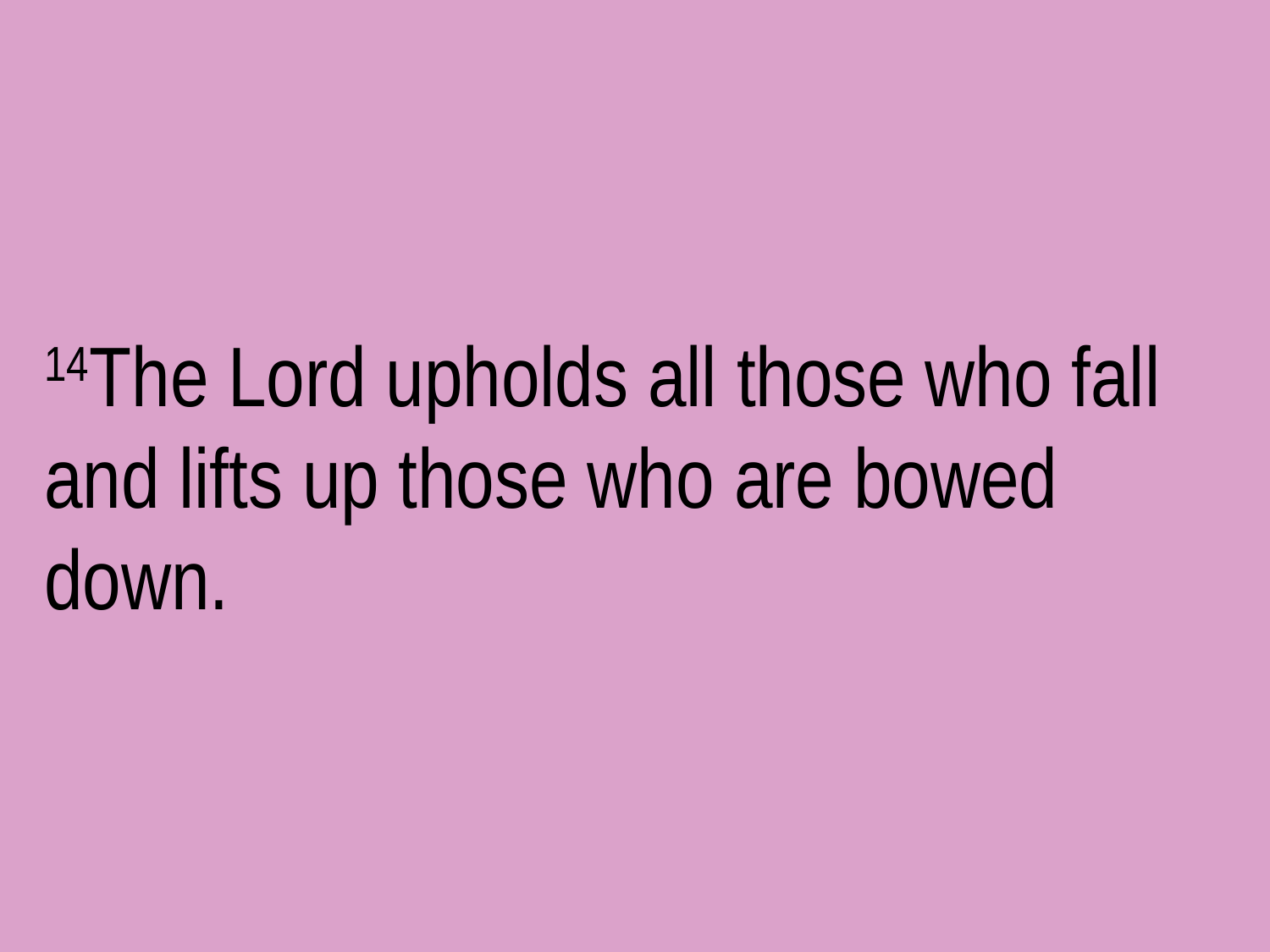

14The Lord upholds all those who fall
and lifts up those who are bowed down.